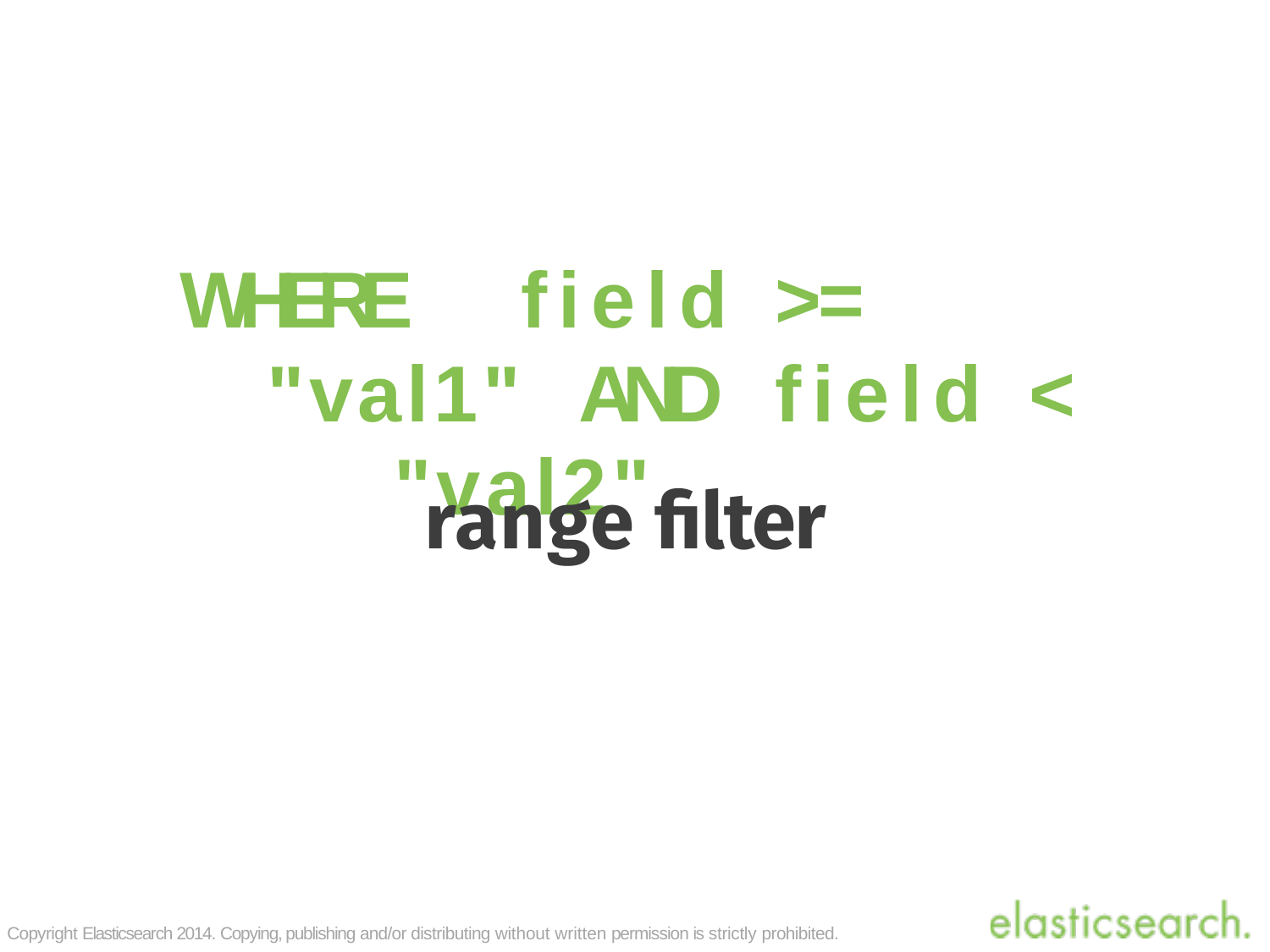

WHERE	field	>=	"val1"  AND	field	<	"val2"
range filter
Copyright Elasticsearch 2014. Copying, publishing and/or distributing without written permission is strictly prohibited.